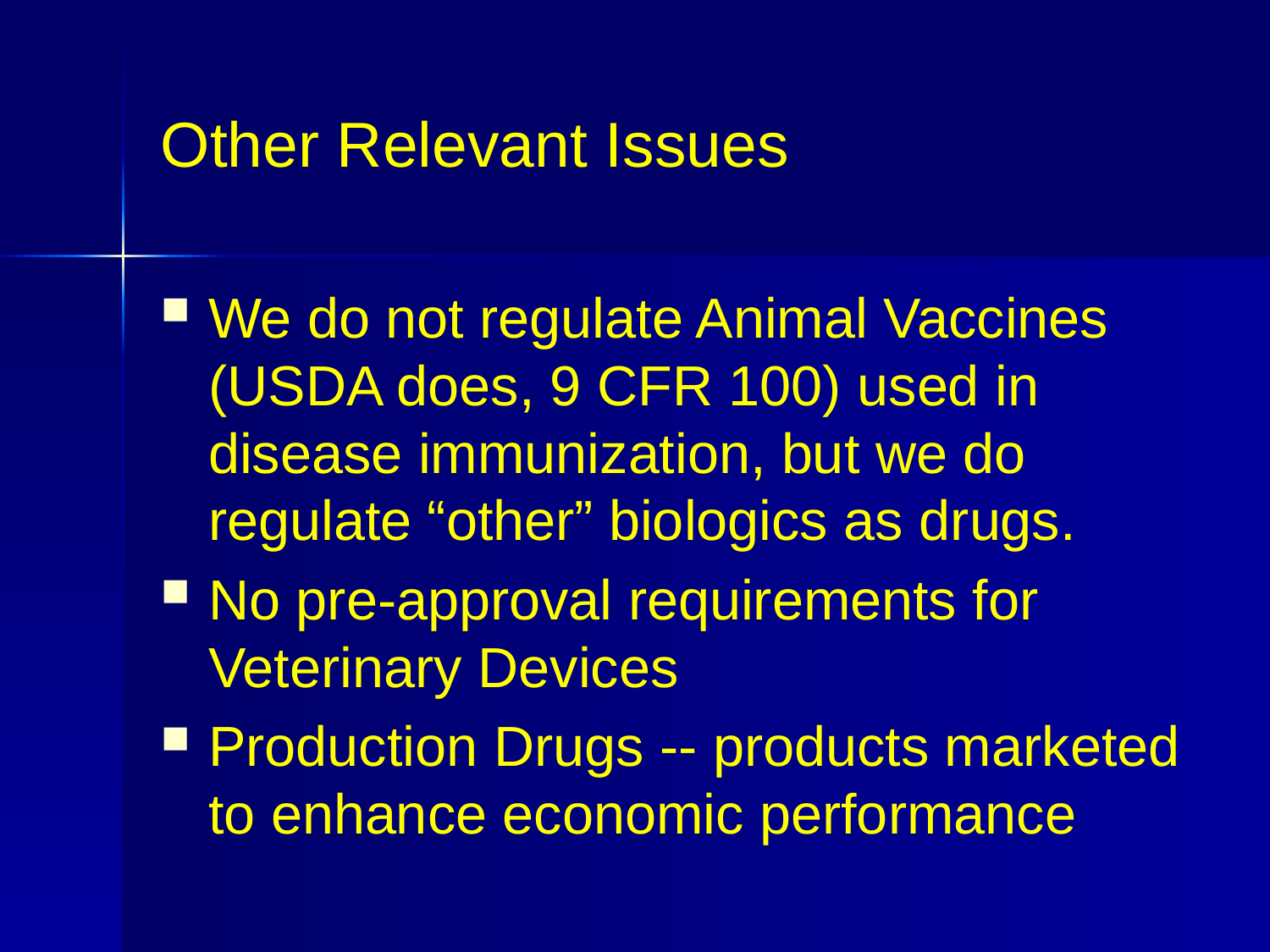

# Other Relevant Issues
We do not regulate Animal Vaccines (USDA does, 9 CFR 100) used in disease immunization, but we do regulate “other” biologics as drugs.
No pre-approval requirements for Veterinary Devices
Production Drugs -- products marketed to enhance economic performance